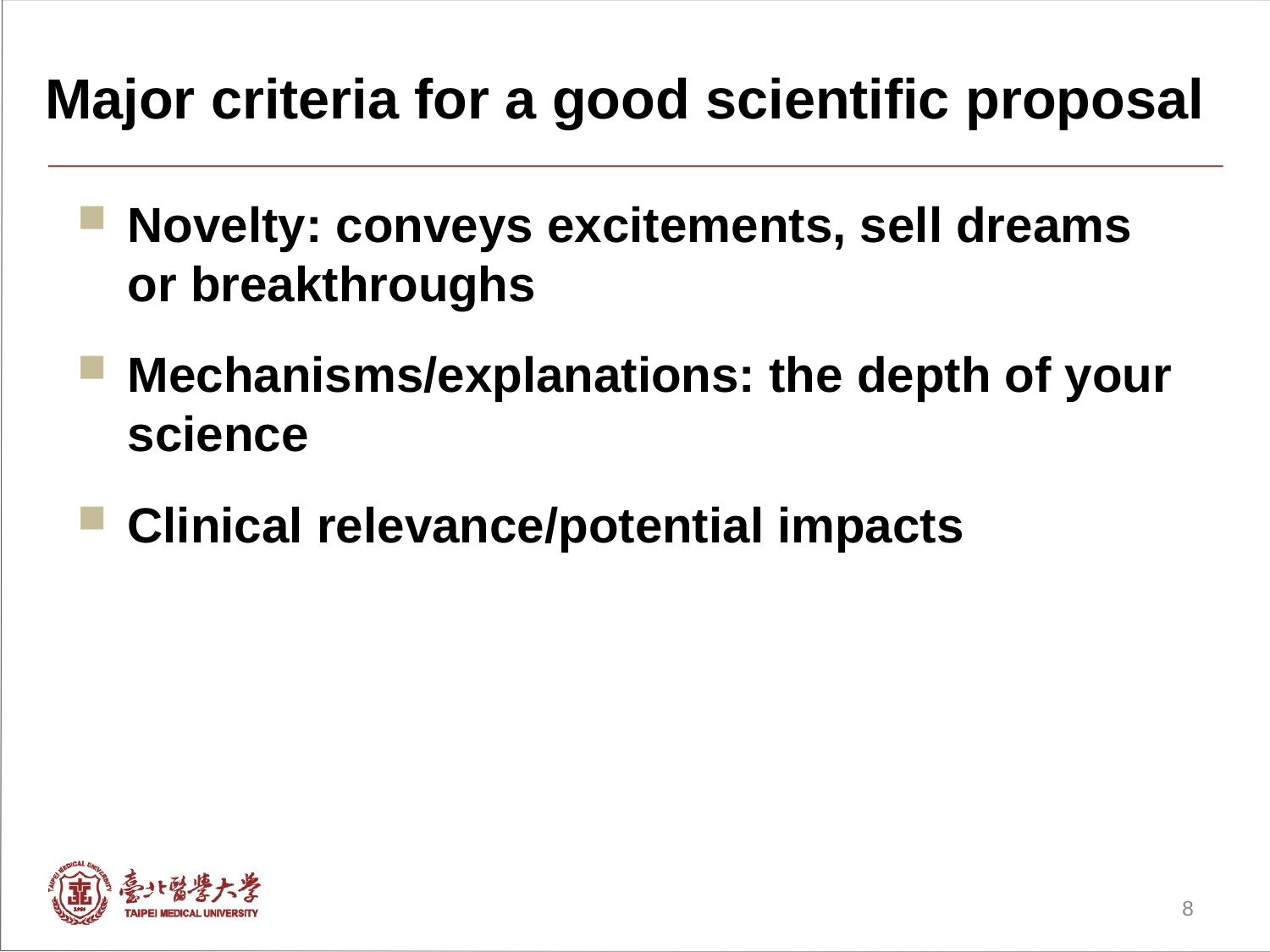

Major criteria for a good scientific proposal
Novelty: conveys excitements, sell dreams or breakthroughs
Mechanisms/explanations: the depth of your science
Clinical relevance/potential impacts

8